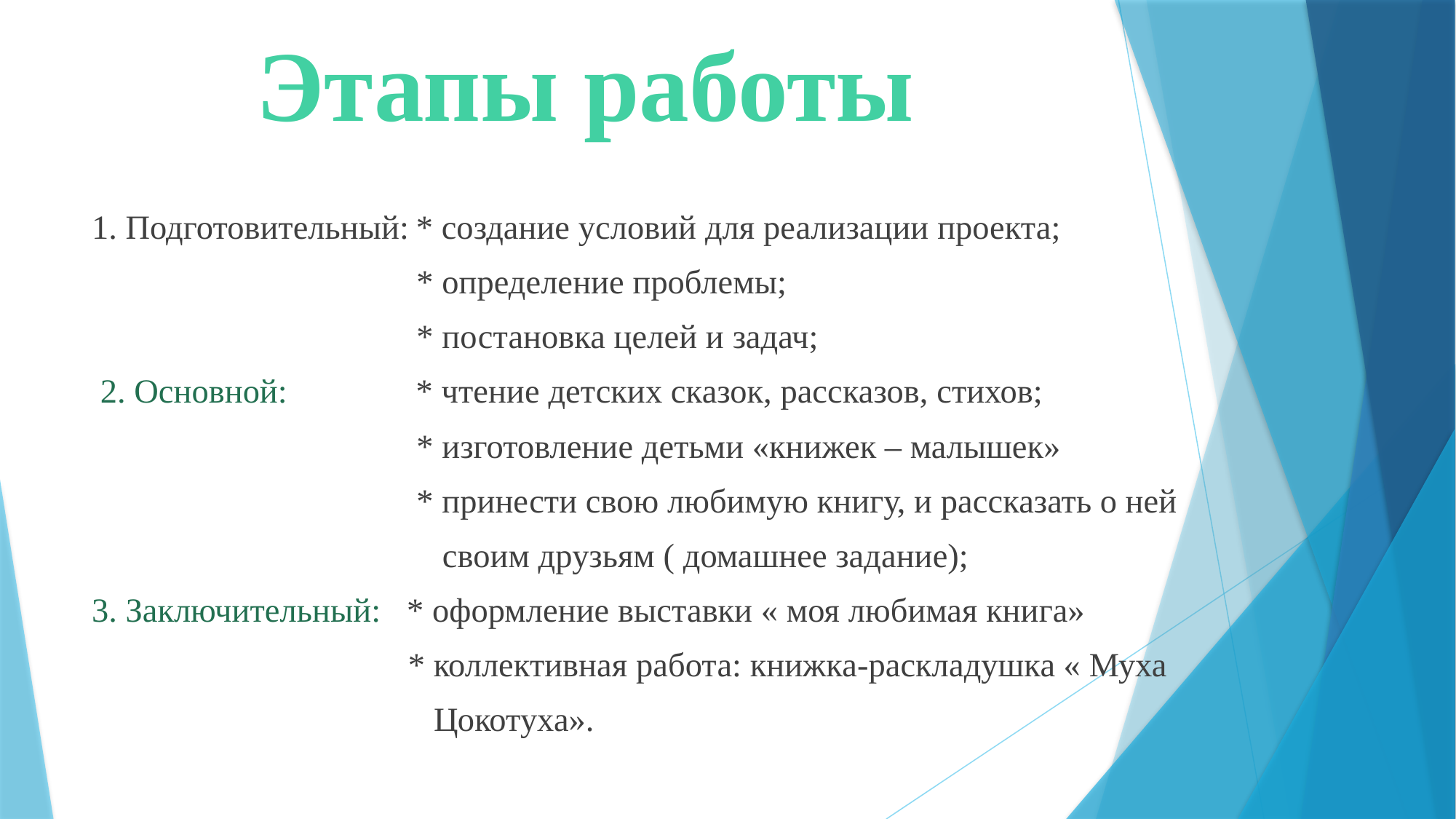

# Этапы работы
1. Подготовительный: * создание условий для реализации проекта;
                                      * определение проблемы;
                                      * постановка целей и задач;
 2. Основной:               * чтение детских сказок, рассказов, стихов;
                                      * изготовление детьми «книжек – малышек»
                                      * принести свою любимую книгу, и рассказать о ней
                                         своим друзьям ( домашнее задание);
3. Заключительный:   * оформление выставки « моя любимая книга»
                                     * коллективная работа: книжка-раскладушка « Муха
                                        Цокотуха».